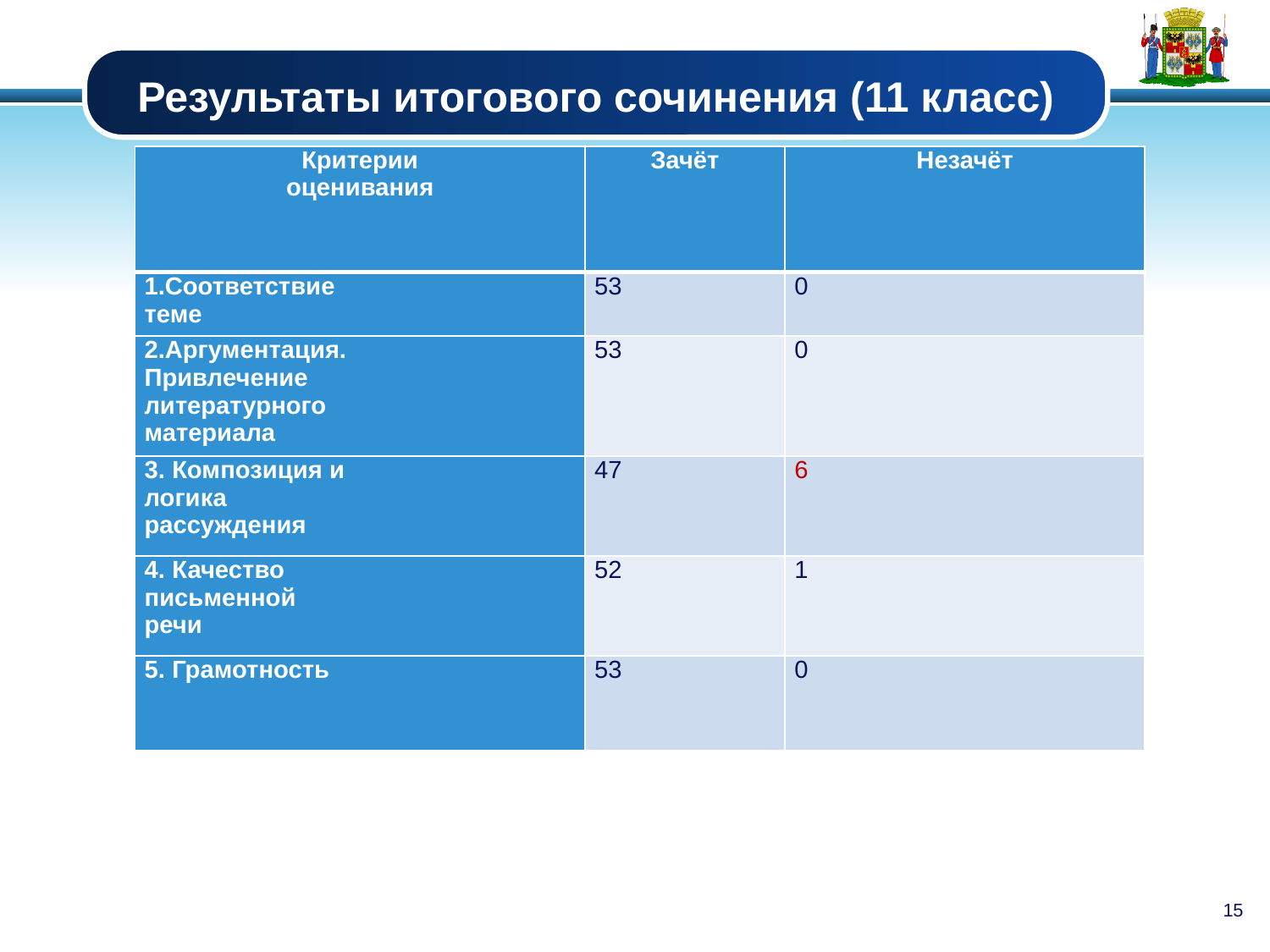

# Результаты итогового сочинения (11 класс)
| Критерии оценивания | Зачёт | Незачёт |
| --- | --- | --- |
| 1.Соответствие теме | 53 | 0 |
| 2.Аргументация. Привлечение литературного материала | 53 | 0 |
| 3. Композиция и логика рассуждения | 47 | 6 |
| 4. Качество письменной речи | 52 | 1 |
| 5. Грамотность | 53 | 0 |
15